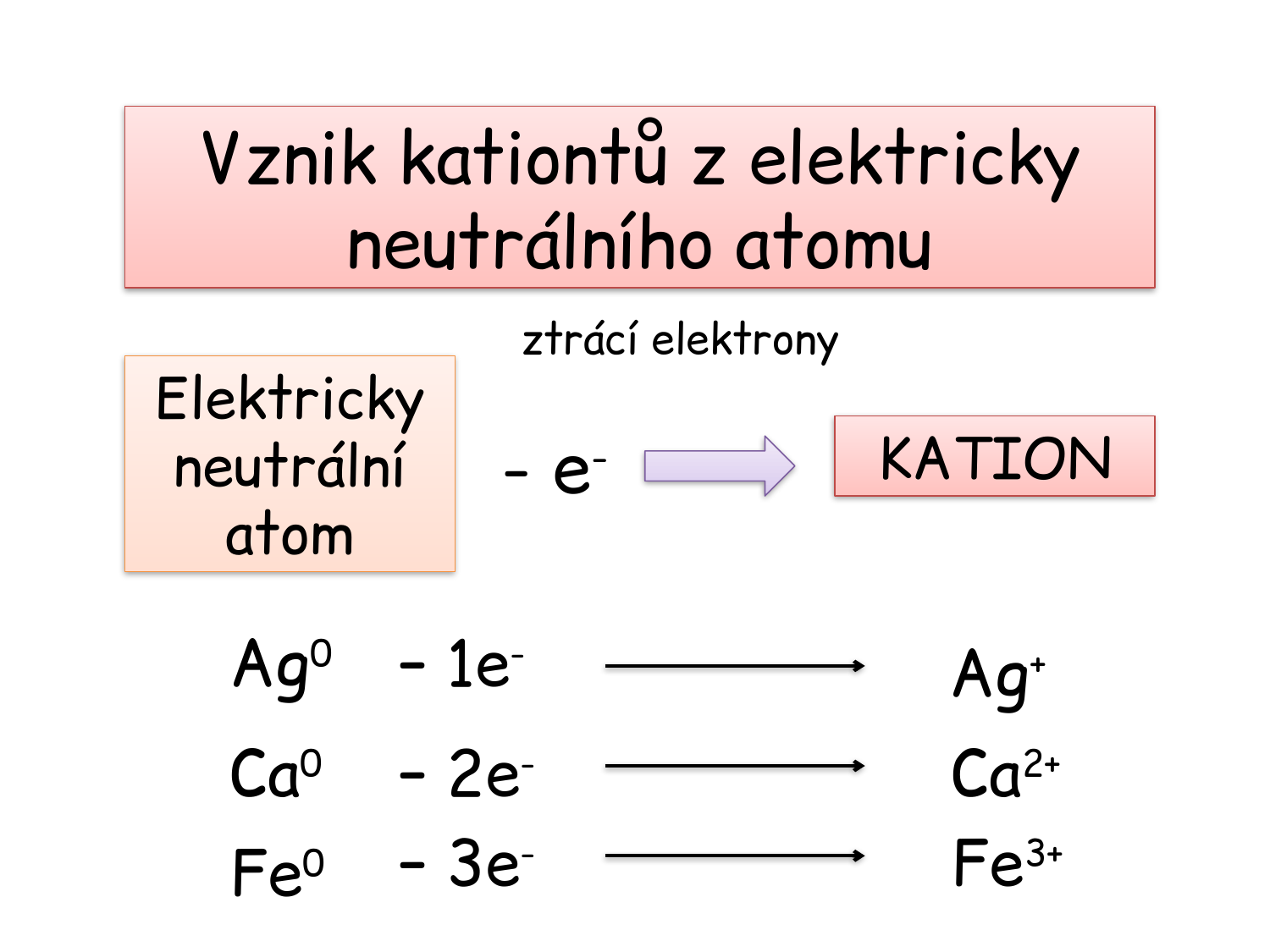

Vznik kationtů z elektricky neutrálního atomu
ztrácí elektrony
Elektricky neutrální atom
- e-
KATION

Ag0
– 1e-
Ag+
Ca0
– 2e-
Ca2+
– 3e-
Fe3+
Fe0